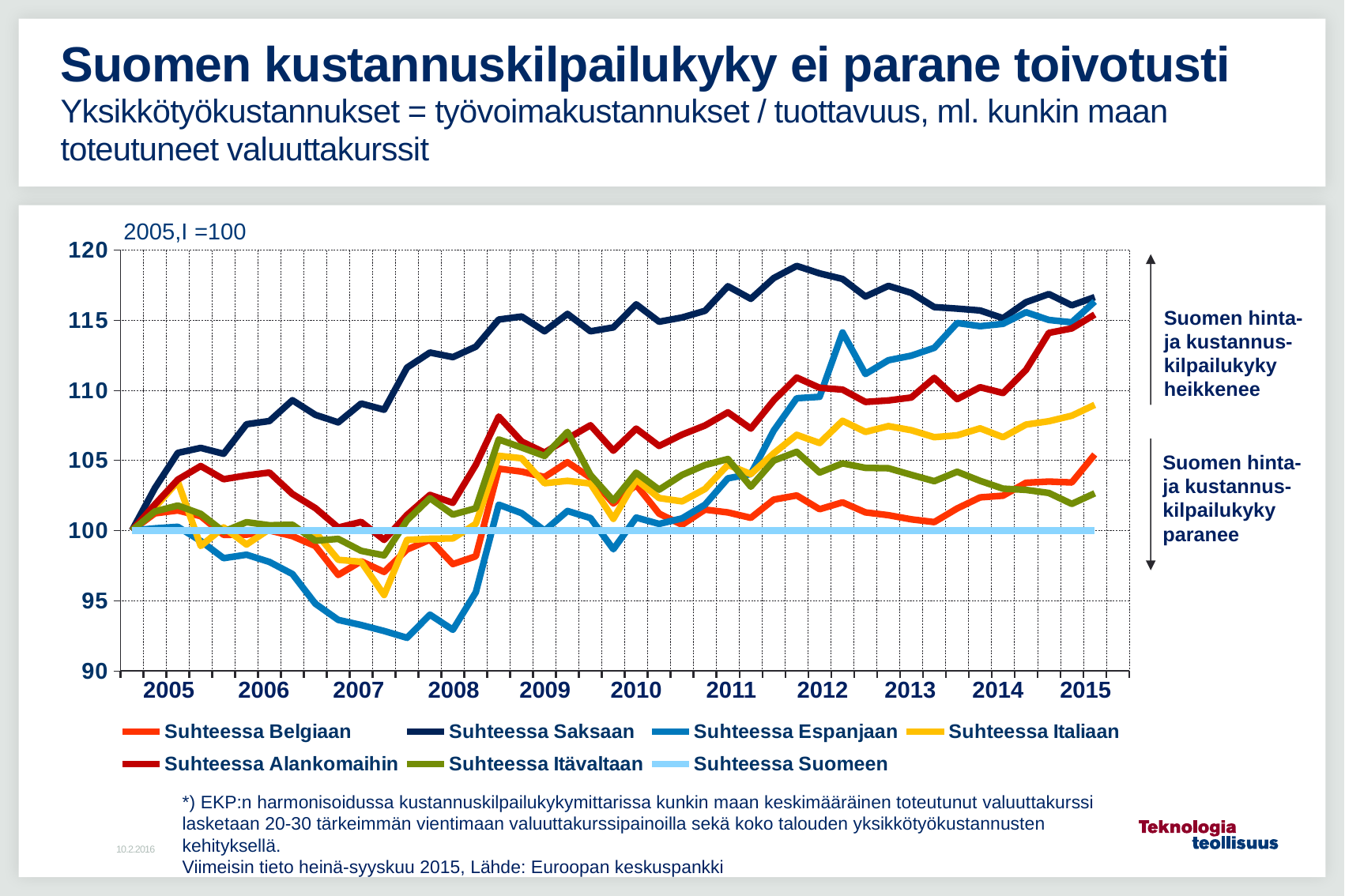

# Suomen kustannuskilpailukyky ei parane toivotusti Yksikkötyökustannukset = työvoimakustannukset / tuottavuus, ml. kunkin maan toteutuneet valuuttakurssit

2005,I =100

### Chart

| Category | Suhteessa Belgiaan | Suhteessa Saksaan  | Suhteessa Espanjaan  | Suhteessa Italiaan  | Suhteessa Alankomaihin  | Suhteessa Itävaltaan  | Suhteessa Suomeen |
|---|---|---|---|---|---|---|---|
| 2005,I | 100.0 | 100.0 | 100.0 | 100.0 | 100.0 | 100.0 | 100.0 |
|  | 101.2236 | 103.0228 | 100.155 | 101.6482 | 101.8558 | 101.3584 | 100.0 |
|  | 101.4279 | 105.5375 | 100.2648 | 103.49 | 103.6316 | 101.7809 | 100.0 |
|  | 101.0231 | 105.8945 | 99.25505 | 98.89574 | 104.5995 | 101.1902 | 100.0 |
| 2006,I | 99.69296 | 105.4754 | 98.02873 | 100.2216 | 103.6609 | 99.92174 | 100.0 |
|  | 99.70366 | 107.581 | 98.27575 | 98.99853 | 103.9314 | 100.5936 | 100.0 |
|  | 100.0041 | 107.8121 | 97.75767 | 100.0937 | 104.1365 | 100.3756 | 100.0 |
|  | 99.59922 | 109.2961 | 96.89559 | 100.0283 | 102.6107 | 100.4117 | 100.0 |
| 2007,I | 98.89436 | 108.2536 | 94.78057 | 99.87923 | 101.5977 | 99.27268 | 100.0 |
|  | 96.8312 | 107.7165 | 93.62397 | 97.91222 | 100.2113 | 99.40261 | 100.0 |
|  | 97.80634 | 109.0613 | 93.25931 | 97.76828 | 100.615 | 98.55151 | 100.0 |
|  | 97.04644 | 108.616 | 92.83418 | 95.40042 | 99.33171 | 98.22926 | 100.0 |
| 2008,I | 98.64499 | 111.6216 | 92.34904 | 99.32649 | 101.1136 | 100.7246 | 100.0 |
|  | 99.34144 | 112.6964 | 93.99813 | 99.41221 | 102.5401 | 102.3092 | 100.0 |
|  | 97.60401 | 112.3663 | 92.92008 | 99.43471 | 101.9739 | 101.136 | 100.0 |
|  | 98.16224 | 113.1119 | 95.59709 | 100.4763 | 104.6863 | 101.5873 | 100.0 |
| 2009,I | 104.4149 | 115.0512 | 101.8415 | 105.3329 | 108.1316 | 106.4973 | 100.0 |
|  | 104.2046 | 115.2667 | 101.2405 | 105.1539 | 106.35 | 105.9227 | 100.0 |
|  | 103.8184 | 114.2107 | 99.99165 | 103.3727 | 105.563 | 105.3186 | 100.0 |
|  | 104.8777 | 115.4517 | 101.3928 | 103.5467 | 106.5614 | 107.0355 | 100.0 |
| 2010,I | 103.7765 | 114.2118 | 100.8908 | 103.3542 | 107.5097 | 103.9691 | 100.0 |
|  | 101.9278 | 114.4881 | 98.66268 | 100.8331 | 105.697 | 102.1341 | 100.0 |
|  | 103.2492 | 116.1333 | 100.924 | 103.6402 | 107.2709 | 104.1291 | 100.0 |
|  | 101.2026 | 114.892 | 100.4698 | 102.3163 | 106.0343 | 102.9157 | 100.0 |
| 2011,I | 100.4065 | 115.1956 | 100.8678 | 102.0778 | 106.844 | 103.9695 | 100.0 |
|  | 101.4904 | 115.6737 | 101.8457 | 102.9666 | 107.493 | 104.6748 | 100.0 |
|  | 101.2898 | 117.4233 | 103.7255 | 104.6851 | 108.4315 | 105.1017 | 100.0 |
|  | 100.9021 | 116.5273 | 104.0332 | 104.0306 | 107.2721 | 103.1262 | 100.0 |
| 2012,I | 102.2084 | 118.0067 | 107.1329 | 105.5106 | 109.2859 | 104.9888 | 100.0 |
|  | 102.5046 | 118.8735 | 109.4361 | 106.8282 | 110.9149 | 105.6166 | 100.0 |
|  | 101.5188 | 118.3426 | 109.5379 | 106.2431 | 110.1827 | 104.1374 | 100.0 |
|  | 102.0098 | 117.9466 | 114.1284 | 107.828 | 110.05 | 104.7931 | 100.0 |
| 2013,I | 101.2933 | 116.689 | 111.1618 | 107.0365 | 109.1738 | 104.4715 | 100.0 |
|  | 101.0929 | 117.45 | 112.1492 | 107.4503 | 109.2785 | 104.4431 | 100.0 |
|  | 100.7964 | 116.9514 | 112.4755 | 107.1553 | 109.4896 | 103.9752 | 100.0 |
|  | 100.6007 | 115.9369 | 113.0291 | 106.6608 | 110.8914 | 103.5225 | 100.0 |
| 2014,I | 101.5718 | 115.8295 | 114.8049 | 106.7929 | 109.3731 | 104.1947 | 100.0 |
|  | 102.3637 | 115.6948 | 114.5757 | 107.2897 | 110.2226 | 103.5469 | 100.0 |
|  | 102.4859 | 115.1476 | 114.745 | 106.6575 | 109.8097 | 102.9916 | 100.0 |
|  | 103.4097 | 116.2852 | 115.574 | 107.5571 | 111.4496 | 102.8998 | 100.0 |
| 2015,I | 103.4959 | 116.8674 | 115.0207 | 107.7972 | 114.0997 | 102.6803 | 100.0 |
Suomen hinta- ja kustannus-
kilpailukyky
heikkenee

Suomen hinta-
ja kustannus-
kilpailukyky
paranee

| 2005 | 2006 | 2007 | 2008 | 2009 | 2010 | 2011 | 2012 | 2013 | 2014 | 2015 |
| --- | --- | --- | --- | --- | --- | --- | --- | --- | --- | --- |
*) EKP:n harmonisoidussa kustannuskilpailukykymittarissa kunkin maan keskimääräinen toteutunut valuuttakurssi lasketaan 20-30 tärkeimmän vientimaan valuuttakurssipainoilla sekä koko talouden yksikkötyökustannusten kehityksellä.
Viimeisin tieto heinä-syyskuu 2015, Lähde: Euroopan keskuspankki
10.2.2016